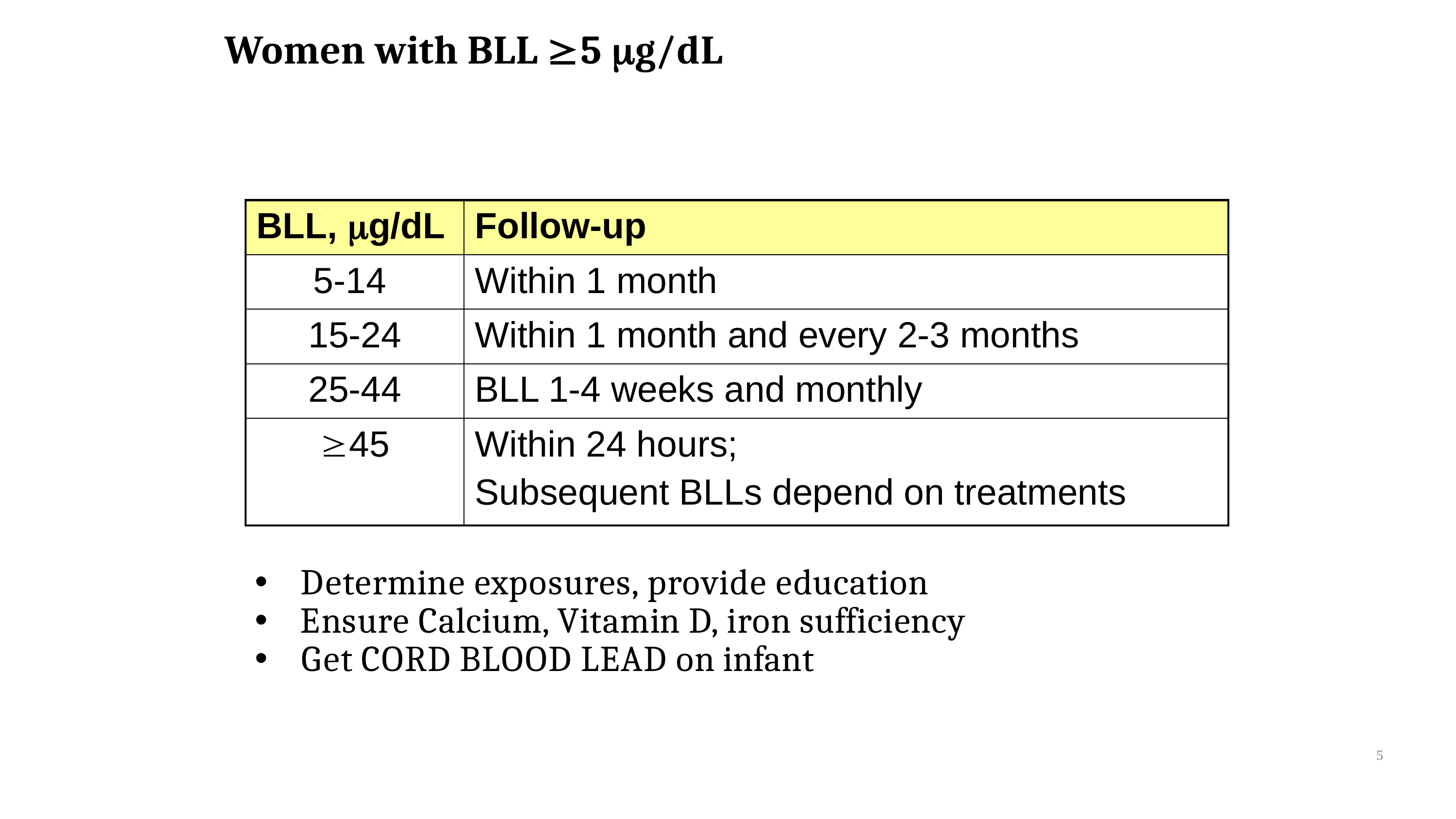

# Women with BLL ≥5 μg/dL
| BLL, μg/dL | Follow-up |
| --- | --- |
| 5-14 | Within 1 month |
| 15-24 | Within 1 month and every 2-3 months |
| 25-44 | BLL 1-4 weeks and monthly |
| ≥45 | Within 24 hours; Subsequent BLLs depend on treatments |
Determine exposures, provide education
Ensure Calcium, Vitamin D, iron sufficiency
Get CORD BLOOD LEAD on infant
5